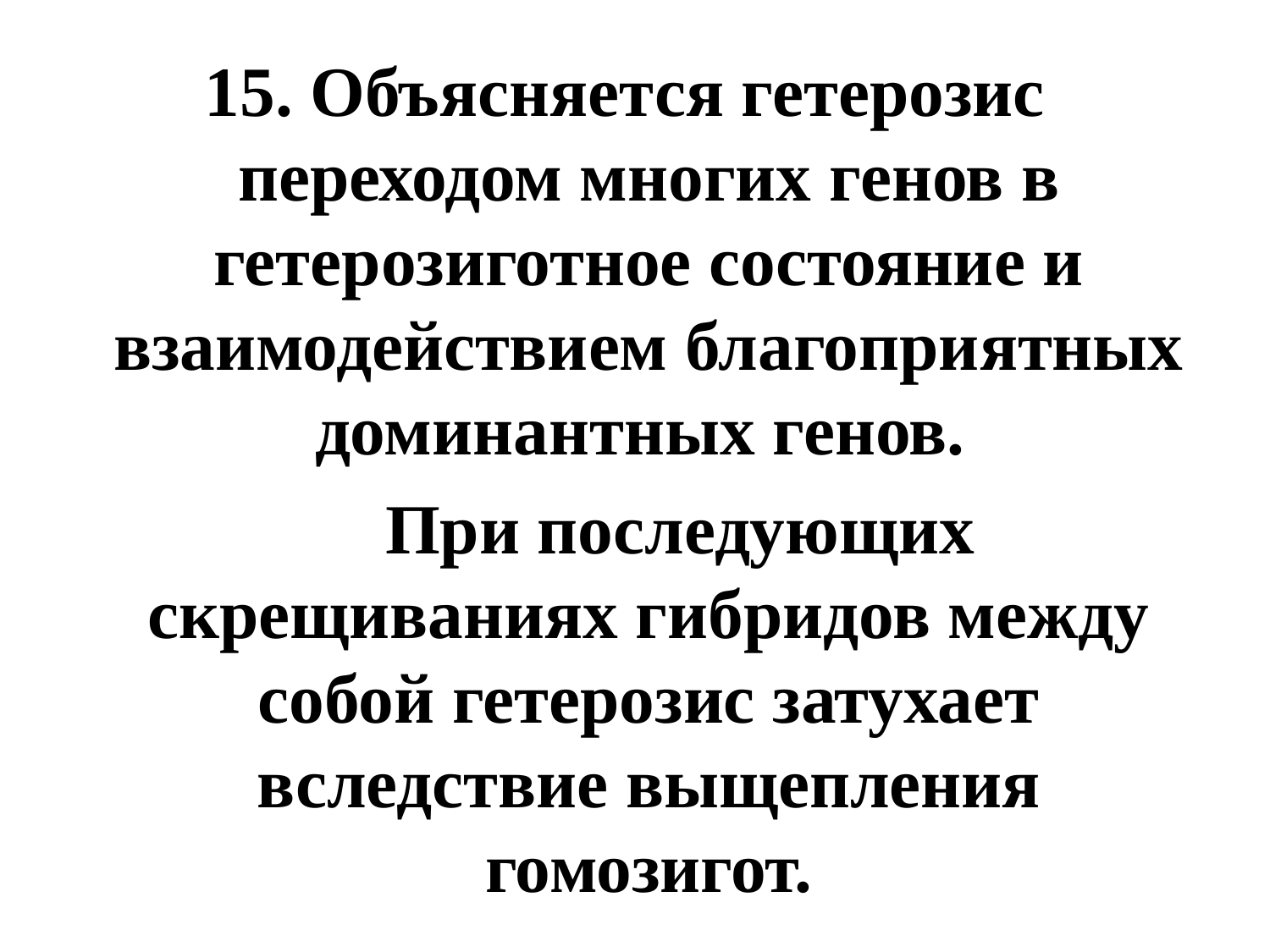

15. Объясняется гетерозис переходом многих генов в гетерозиготное состояние и взаимодействием благоприятных доминантных генов.
При последующих скрещиваниях гибридов между собой гетерозис затухает вследствие выщепления гомозигот.